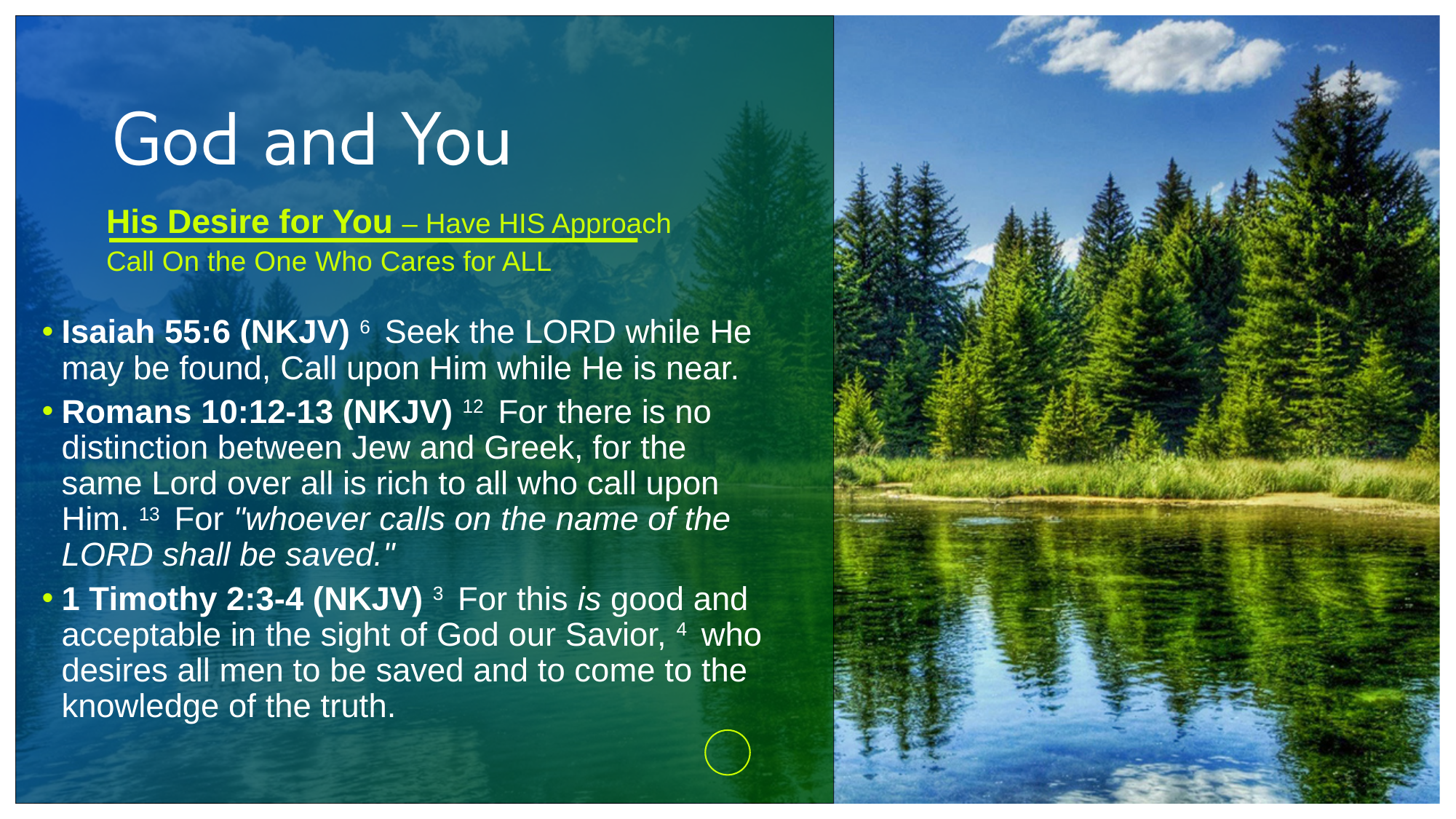

# God and You
His Desire for You – Have HIS Approach
Call On the One Who Cares for ALL
Isaiah 55:6 (NKJV) 6  Seek the LORD while He may be found, Call upon Him while He is near.
Romans 10:12-13 (NKJV) 12  For there is no distinction between Jew and Greek, for the same Lord over all is rich to all who call upon Him. 13  For "whoever calls on the name of the LORD shall be saved."
1 Timothy 2:3-4 (NKJV) 3  For this is good and acceptable in the sight of God our Savior, 4  who desires all men to be saved and to come to the knowledge of the truth.